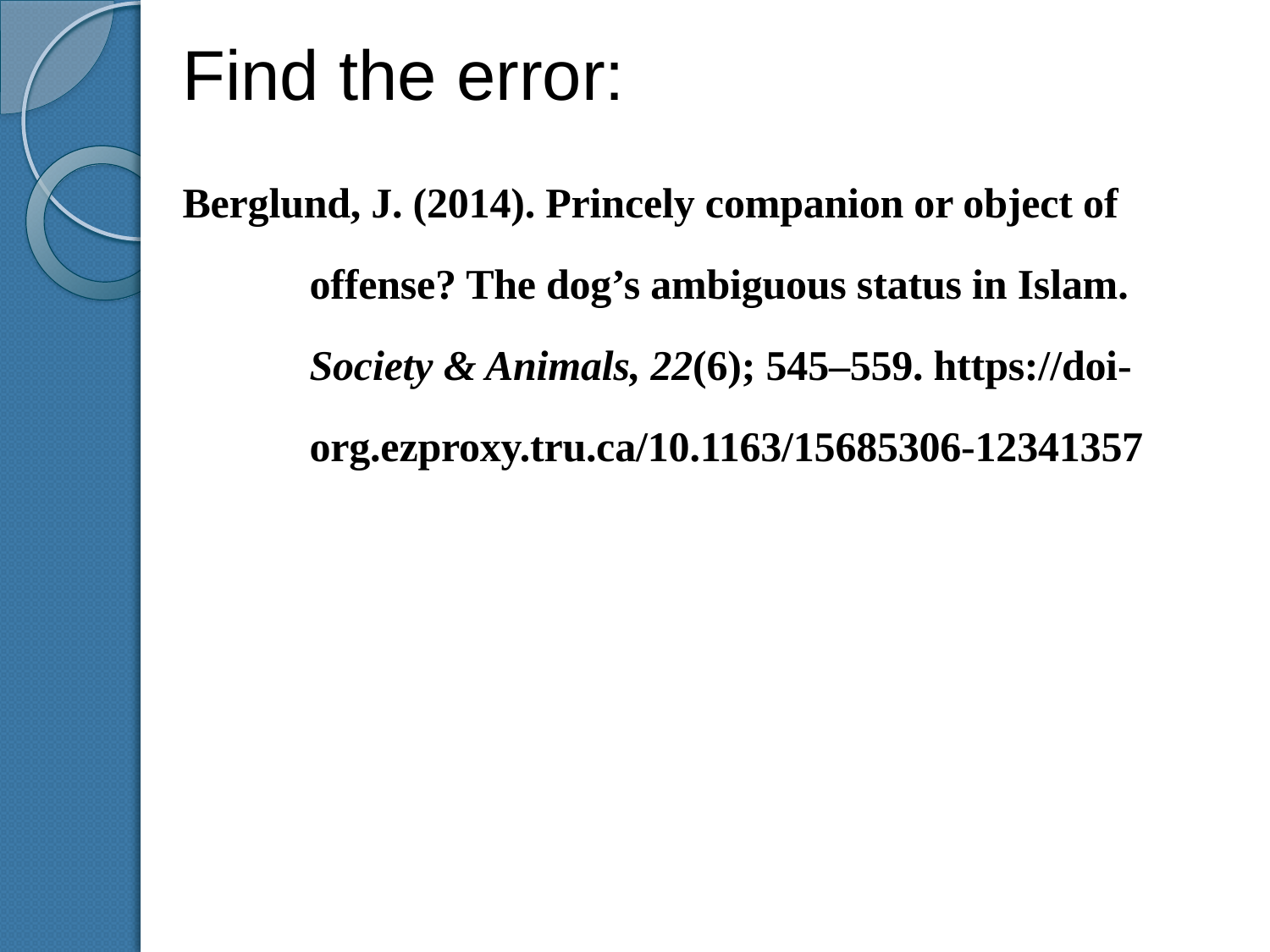

Find the error:
Berglund, J. (2014). Princely companion or object of offense? The dog’s ambiguous status in Islam. Society & Animals, 22(6); 545–559. https://doi-org.ezproxy.tru.ca/10.1163/15685306-12341357